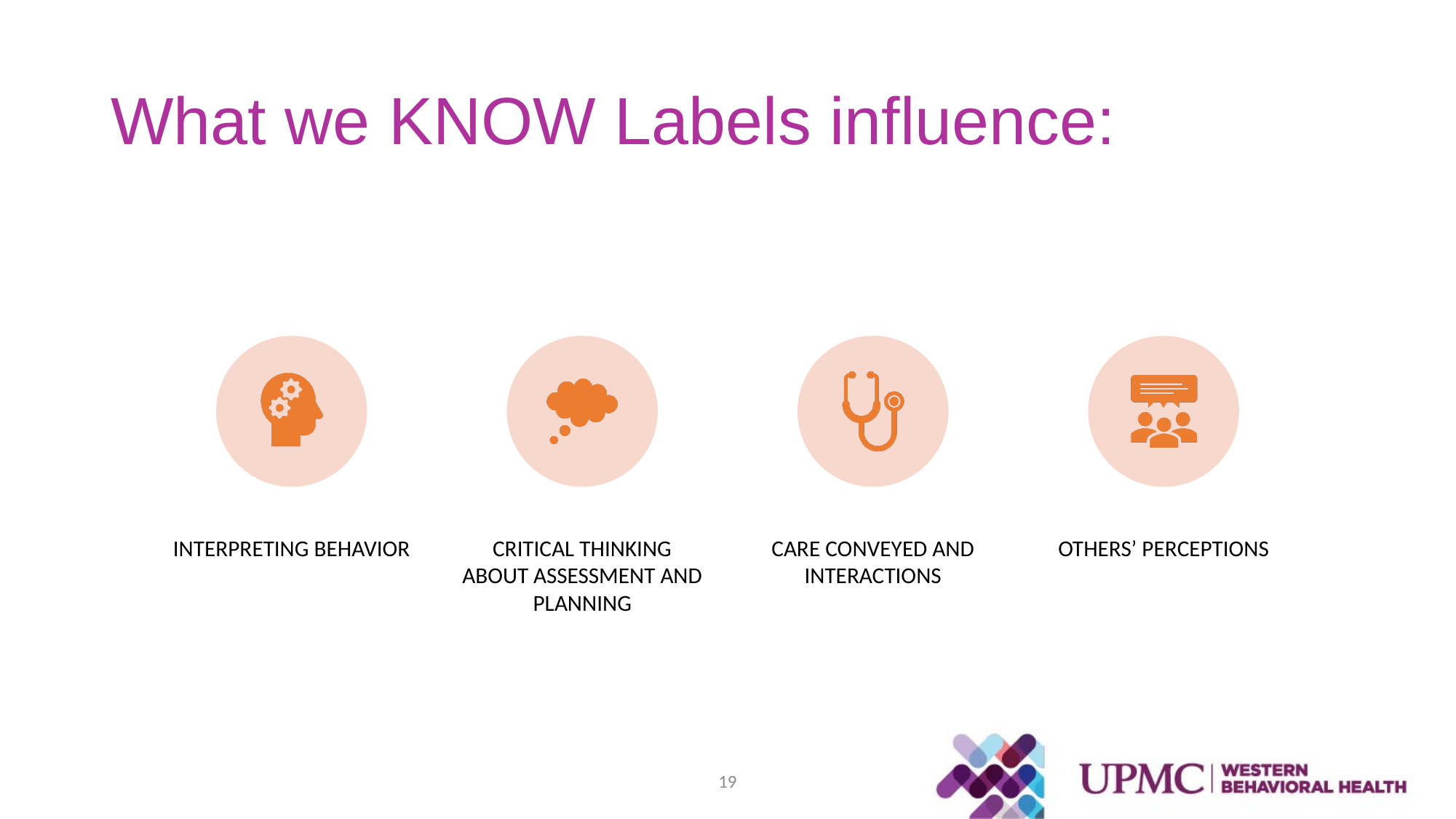

# What we KNOW Labels influence:
Interpreting behavior
Critical thinking about assessment and planning
Care conveyed and interactions
Others’ perceptions
19